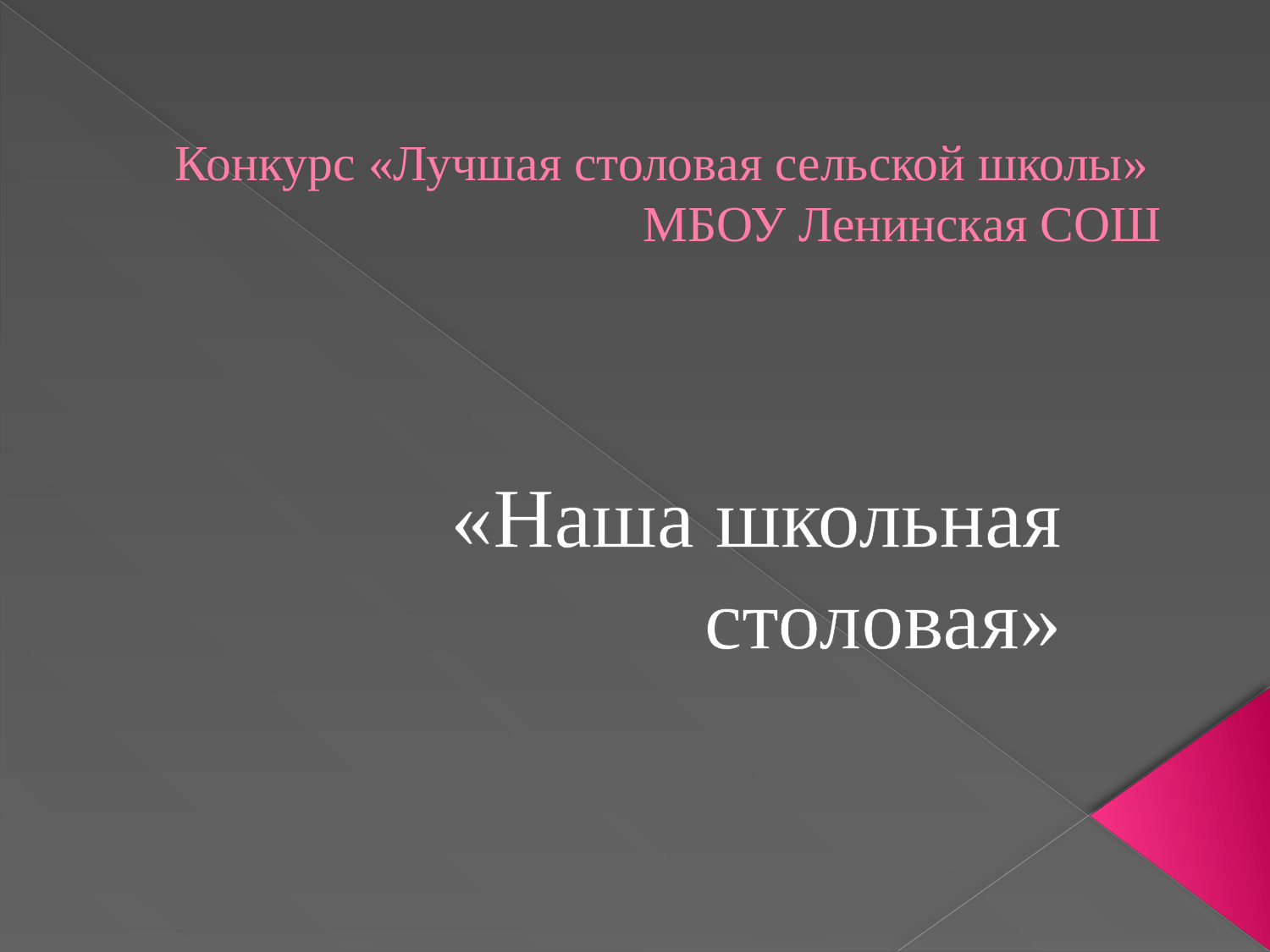

# Конкурс «Лучшая столовая сельской школы» МБОУ Ленинская СОШ
«Наша школьная столовая»